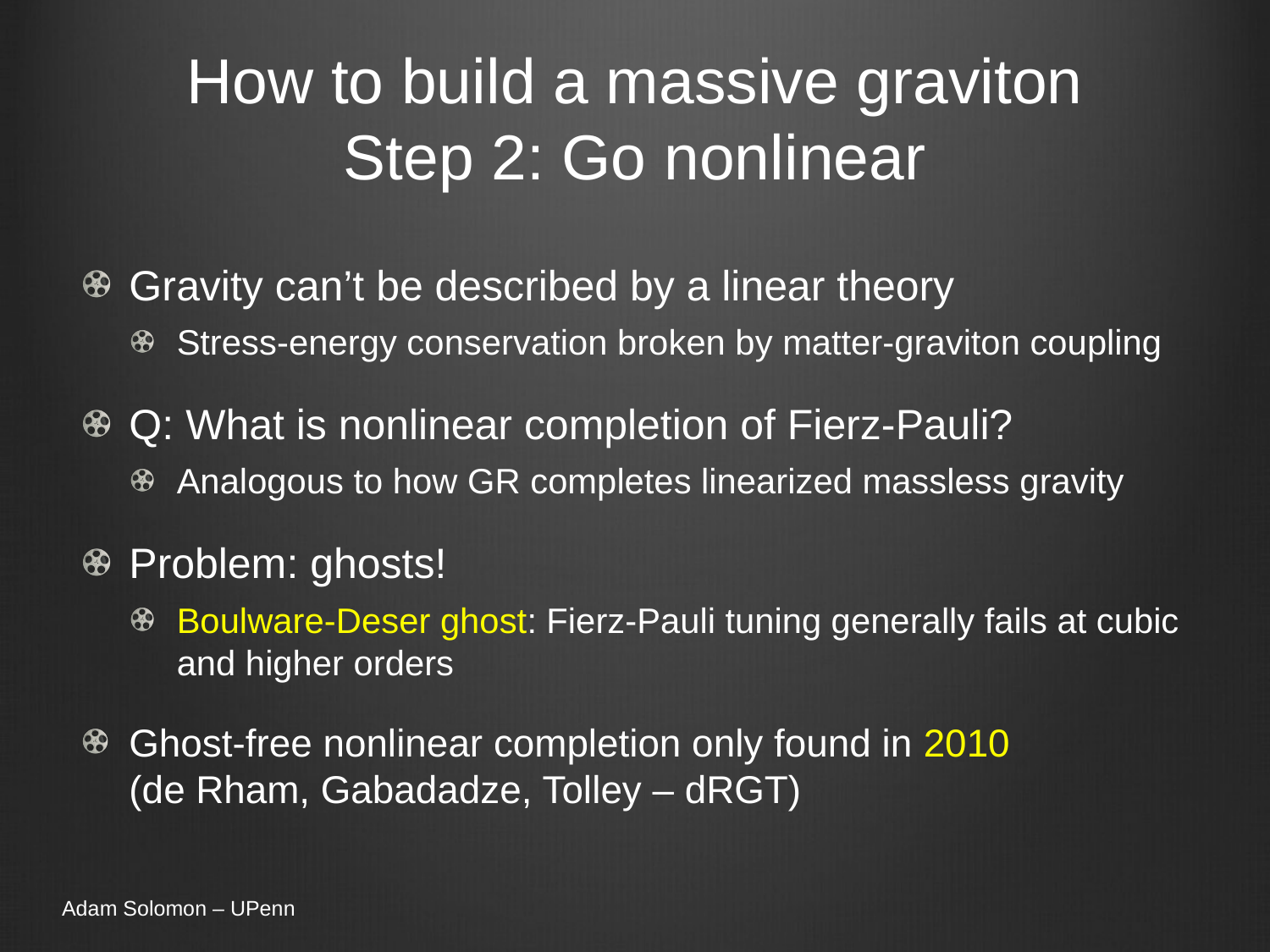

# How to build a massive graviton Step 2: Go nonlinear
Gravity can’t be described by a linear theory
Stress-energy conservation broken by matter-graviton coupling
Q: What is nonlinear completion of Fierz-Pauli?
Analogous to how GR completes linearized massless gravity
Problem: ghosts!
Boulware-Deser ghost: Fierz-Pauli tuning generally fails at cubic and higher orders
Ghost-free nonlinear completion only found in 2010
(de Rham, Gabadadze, Tolley – dRGT)
Adam Solomon – UPenn